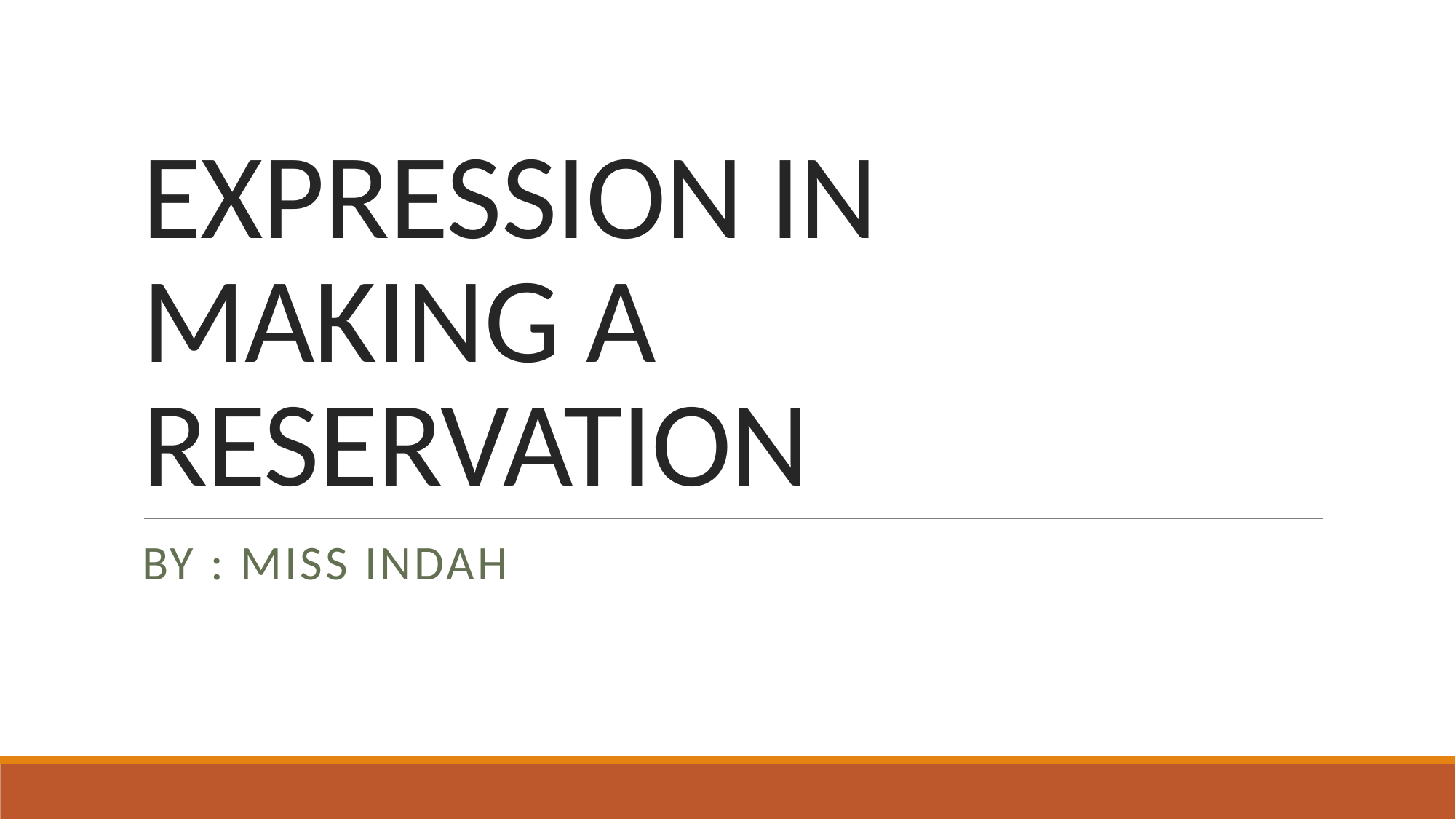

# EXPRESSION IN MAKING A RESERVATION
BY : MISS INDAH